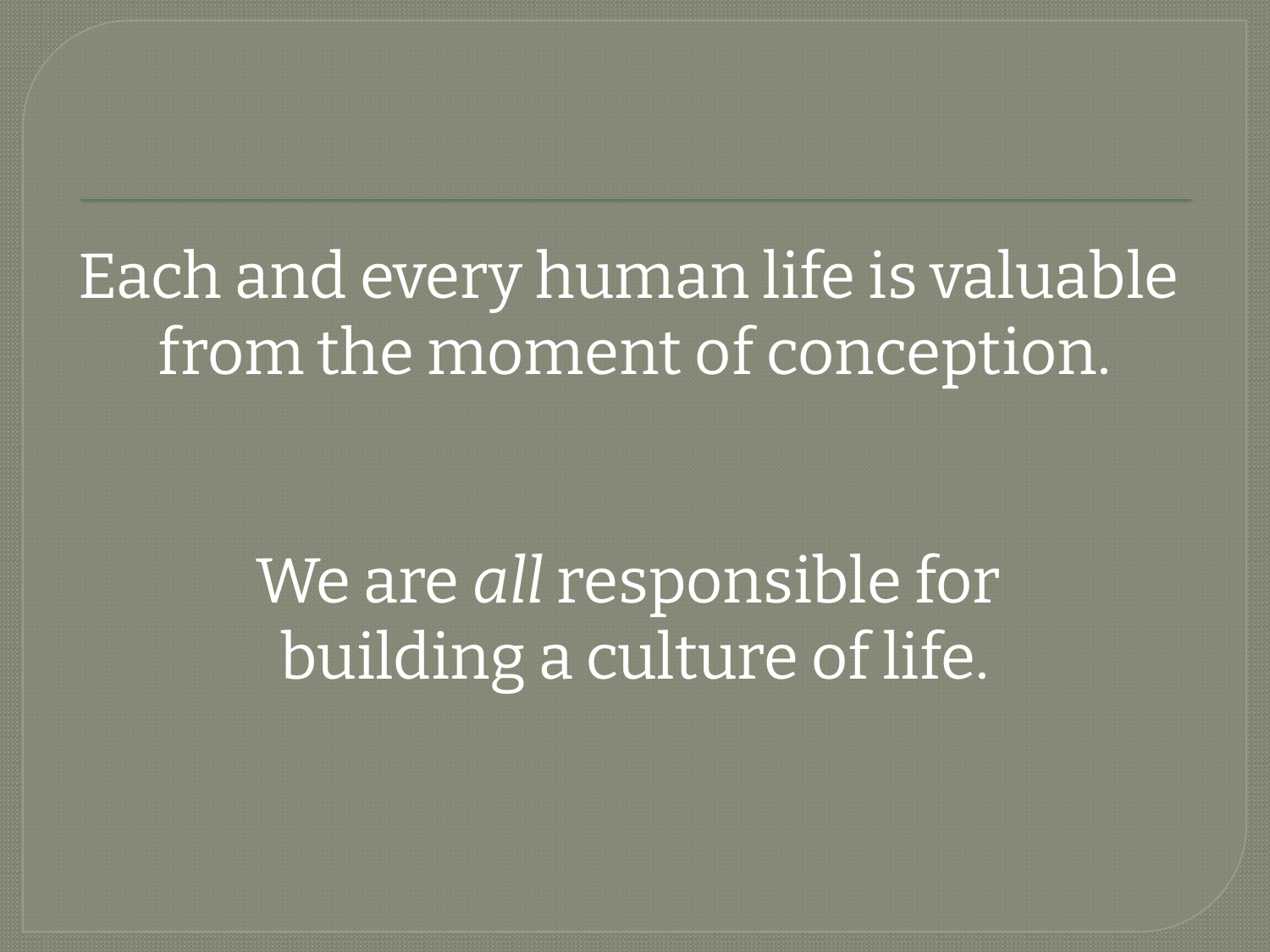

Each and every human life is valuable
from the moment of conception.

We are all responsible for
building a culture of life.